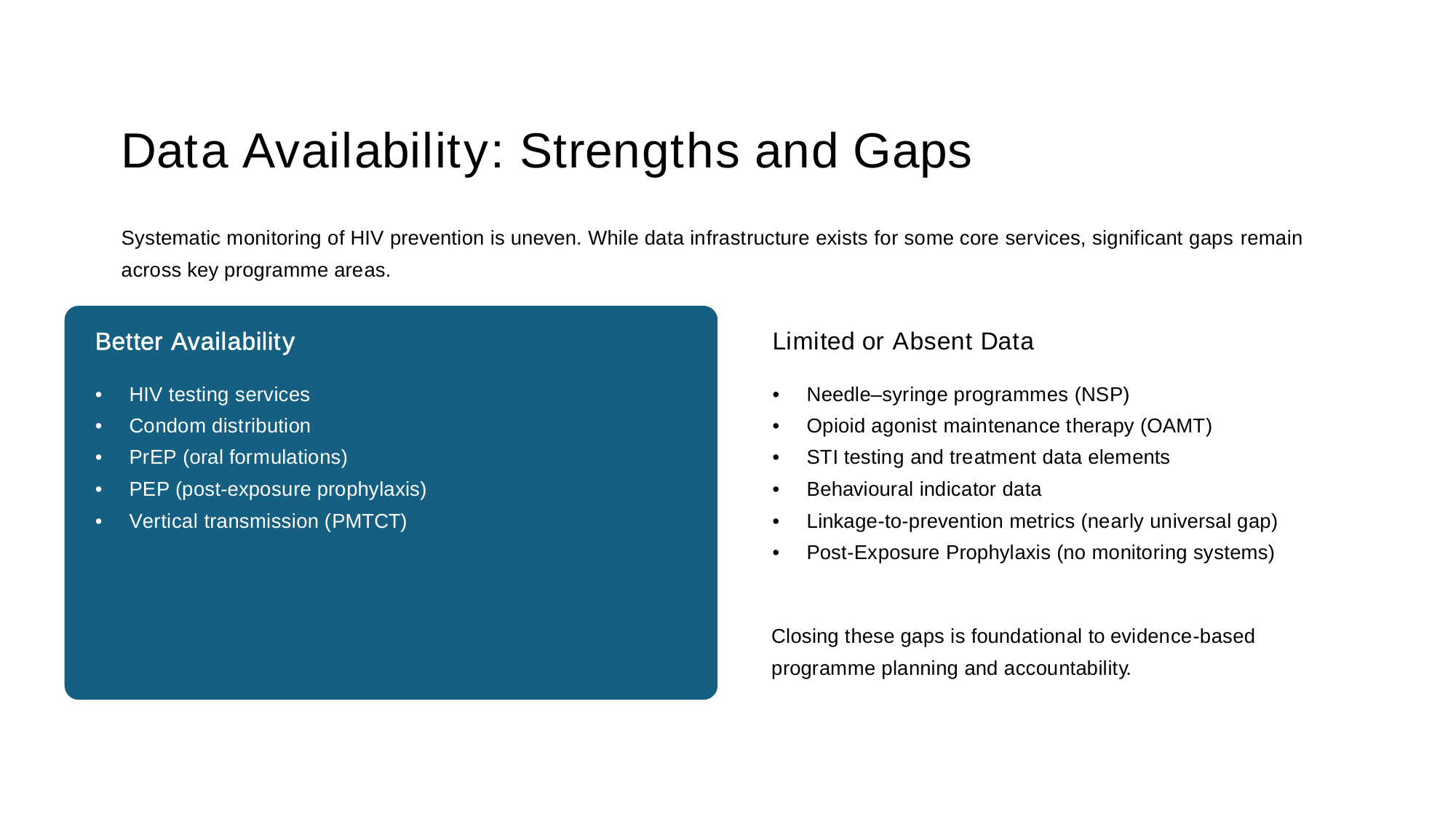

Data Availability: Strengths and Gaps
Systematic monitoring of HIV prevention is uneven. While data infrastructure exists for some core services, significant gaps remain
across key programme areas.

Better Availability
•	HIV testing services
•	Condom distribution
•	PrEP (oral formulations)
•	PEP (post-exposure prophylaxis)
•	Vertical transmission (PMTCT)
Limited or Absent Data
•	Needle–syringe programmes (NSP)
•	Opioid agonist maintenance therapy (OAMT)
•	STI testing and treatment data elements
•	Behavioural indicator data
•	Linkage-to-prevention metrics (nearly universal gap)
•	Post-Exposure Prophylaxis (no monitoring systems)
Closing these gaps is foundational to evidence-based
programme planning and accountability.